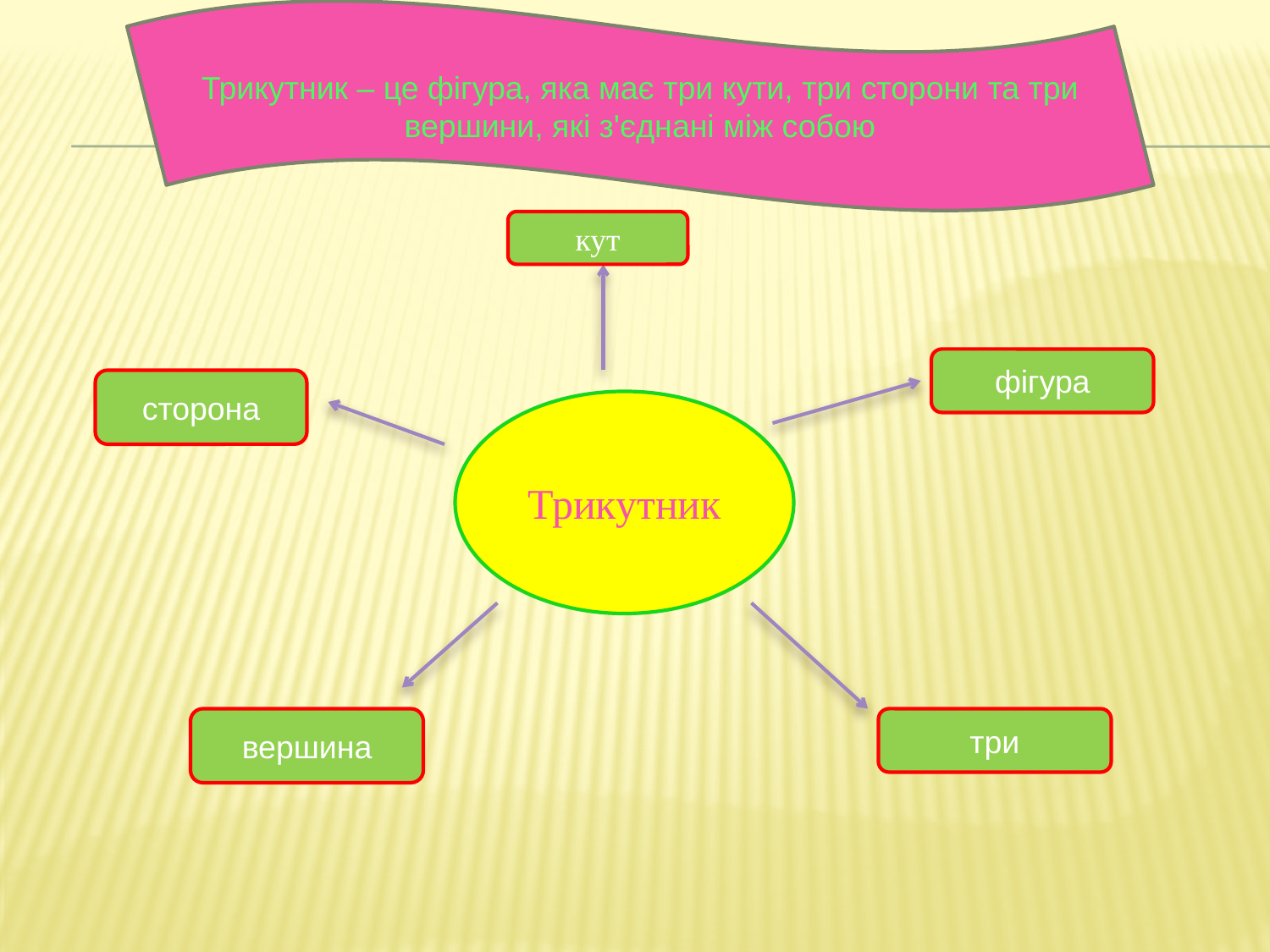

Трикутник – це фігура, яка має три кути, три сторони та три вершини, які з'єднані між собою
#

кут
фігура
сторона
Трикутник
вершина
три